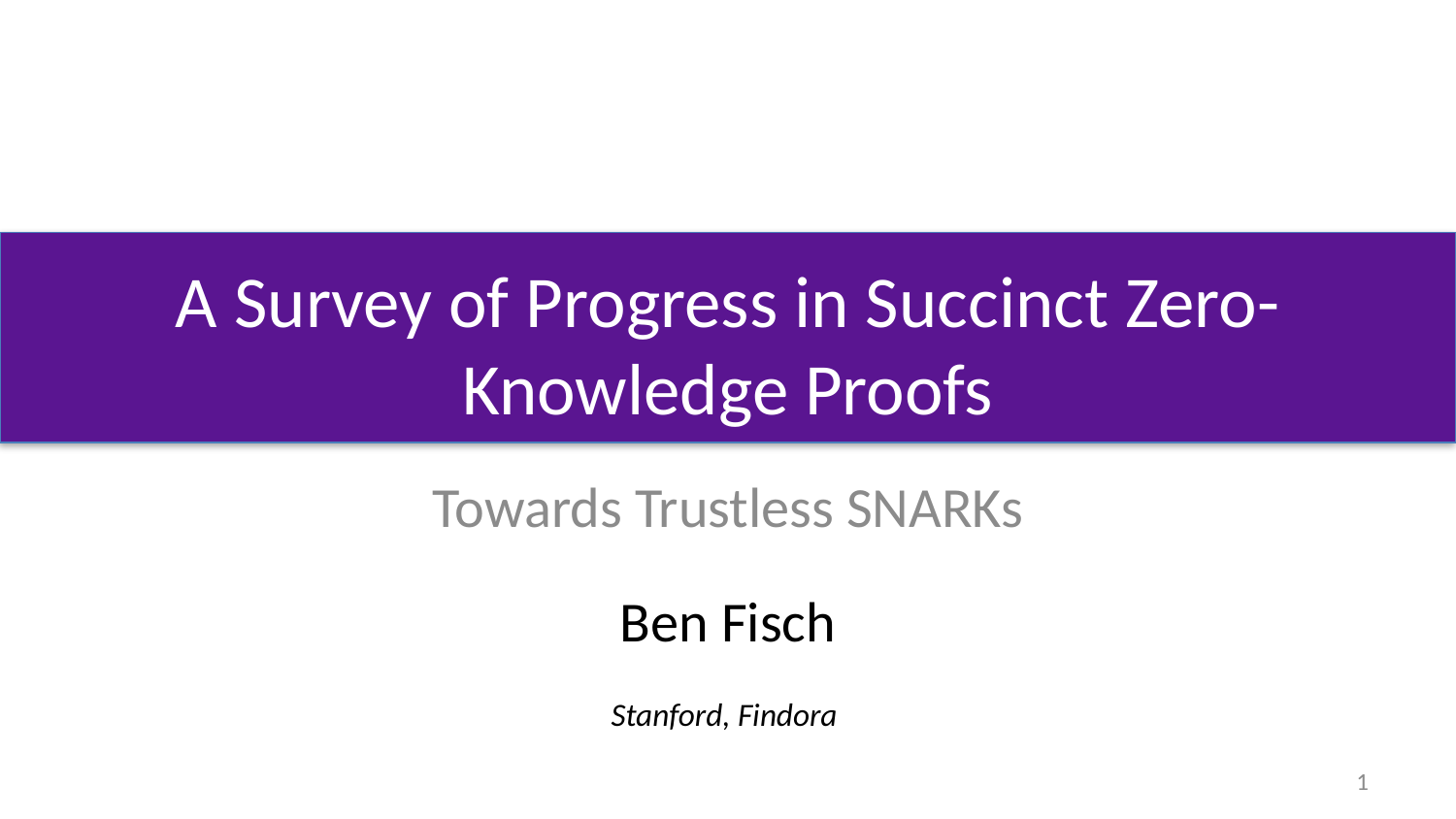

# A Survey of Progress in Succinct Zero-Knowledge Proofs
Towards Trustless SNARKs

Ben Fisch
Stanford, Findora
1